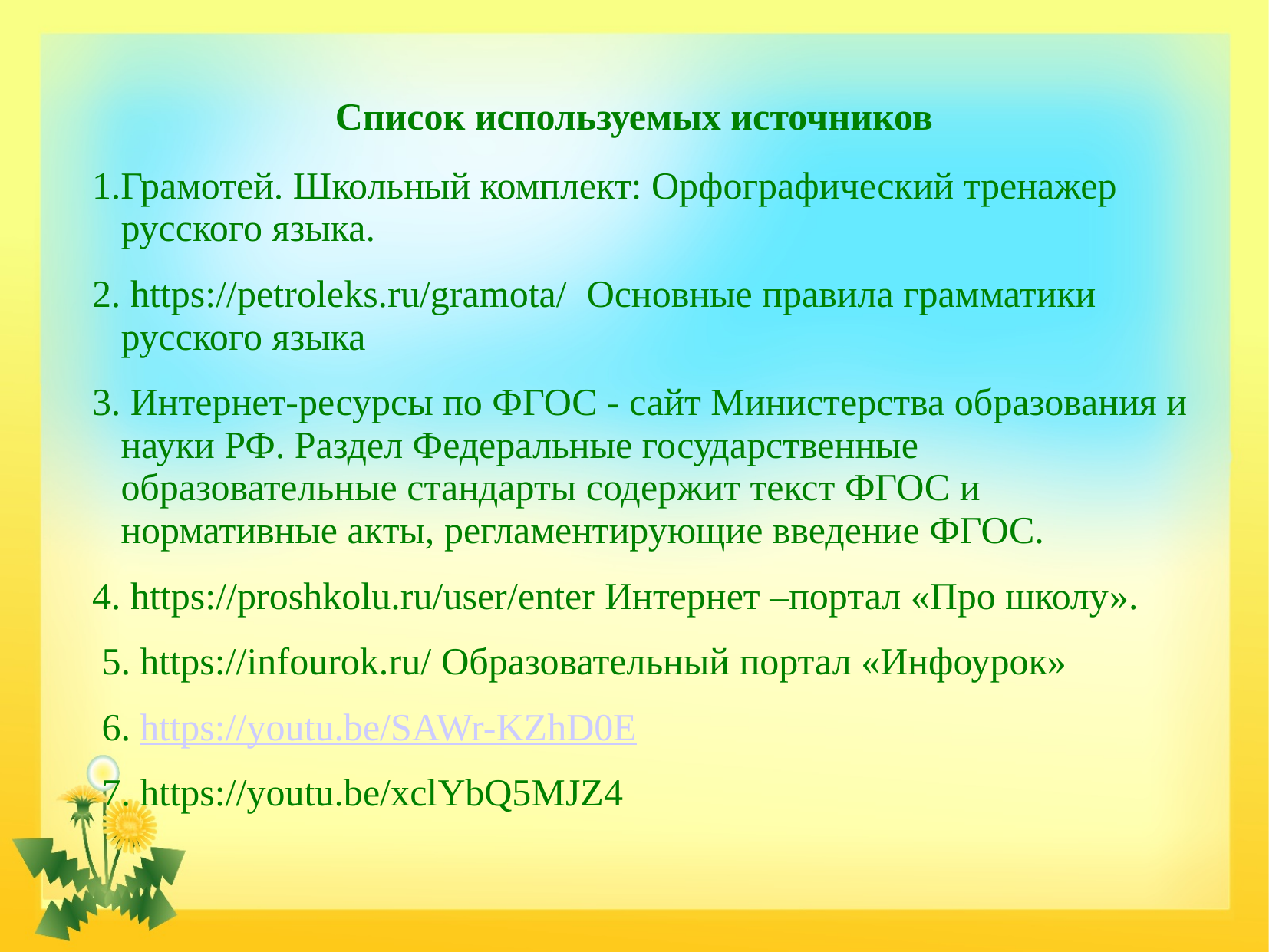

# Список используемых источников
   1.Грамотей. Школьный комплект: Орфографический тренажер русского языка.
   2. https://petroleks.ru/gramota/  Основные правила грамматики русского языка
   3. Интернет-ресурсы по ФГОС - сайт Министерства образования и науки РФ. Раздел Федеральные государственные образовательные стандарты содержит текст ФГОС и нормативные акты, регламентирующие введение ФГОС.
   4. https://proshkolu.ru/user/enter Интернет –портал «Про школу».
    5. https://infourok.ru/ Образовательный портал «Инфоурок»
    6. https://youtu.be/SAWr-KZhD0E
    7. https://youtu.be/xclYbQ5MJZ4